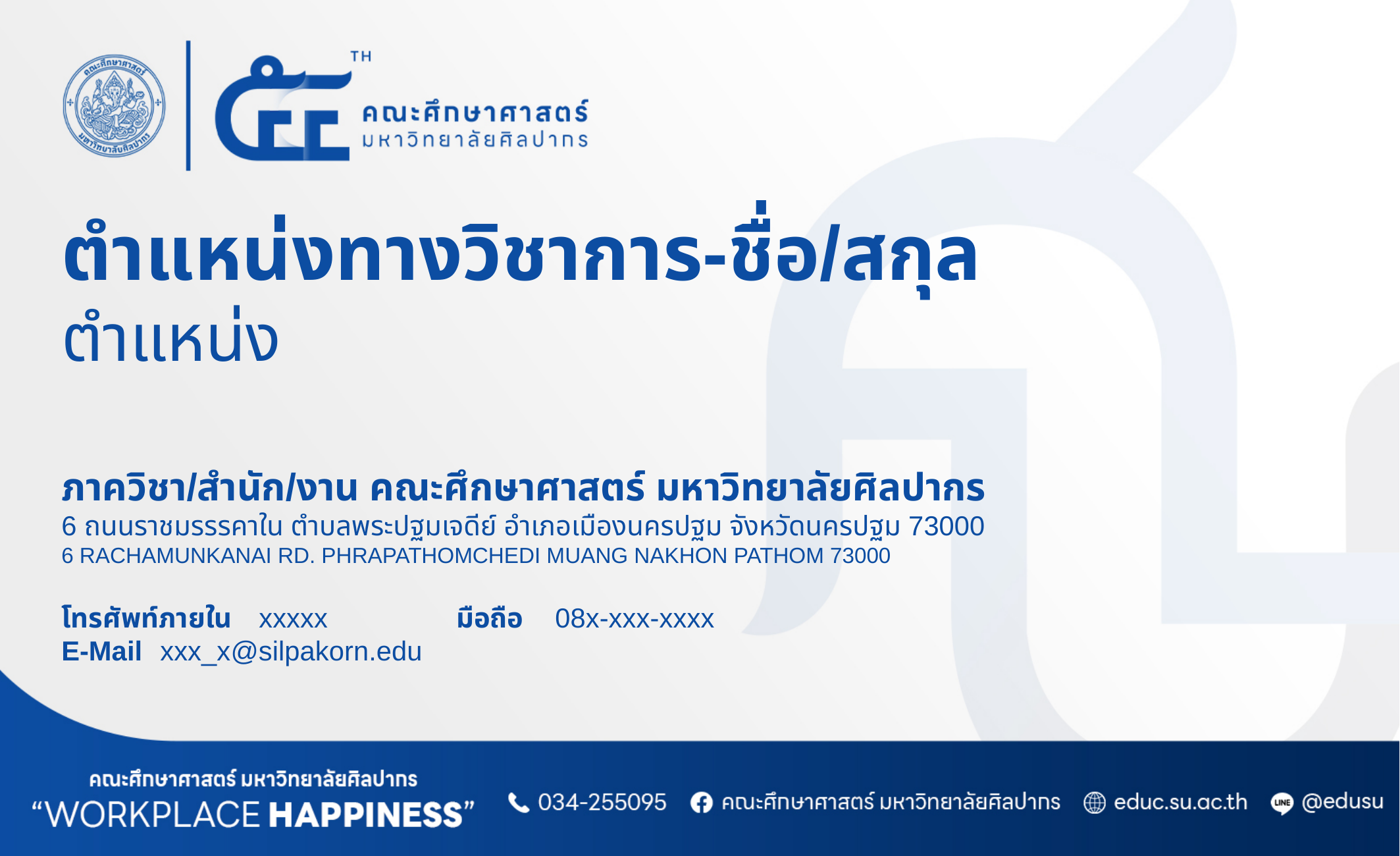

ตำแหน่งทางวิชาการ-ชื่อ/สกุล
ตำแหน่ง
ภาควิชา/สำนัก/งาน คณะศึกษาศาสตร์ มหาวิทยาลัยศิลปากร
6 ถนนราชมรรรคาใน ตำบลพระปฐมเจดีย์ อำเภอเมืองนครปฐม จังหวัดนครปฐม 73000
6 RACHAMUNKANAI RD. PHRAPATHOMCHEDI MUANG NAKHON PATHOM 73000

โทรศัพท์ภายใน	xxxxx		มือถือ	08x-xxx-xxxx
E-Mail	xxx_x@silpakorn.edu